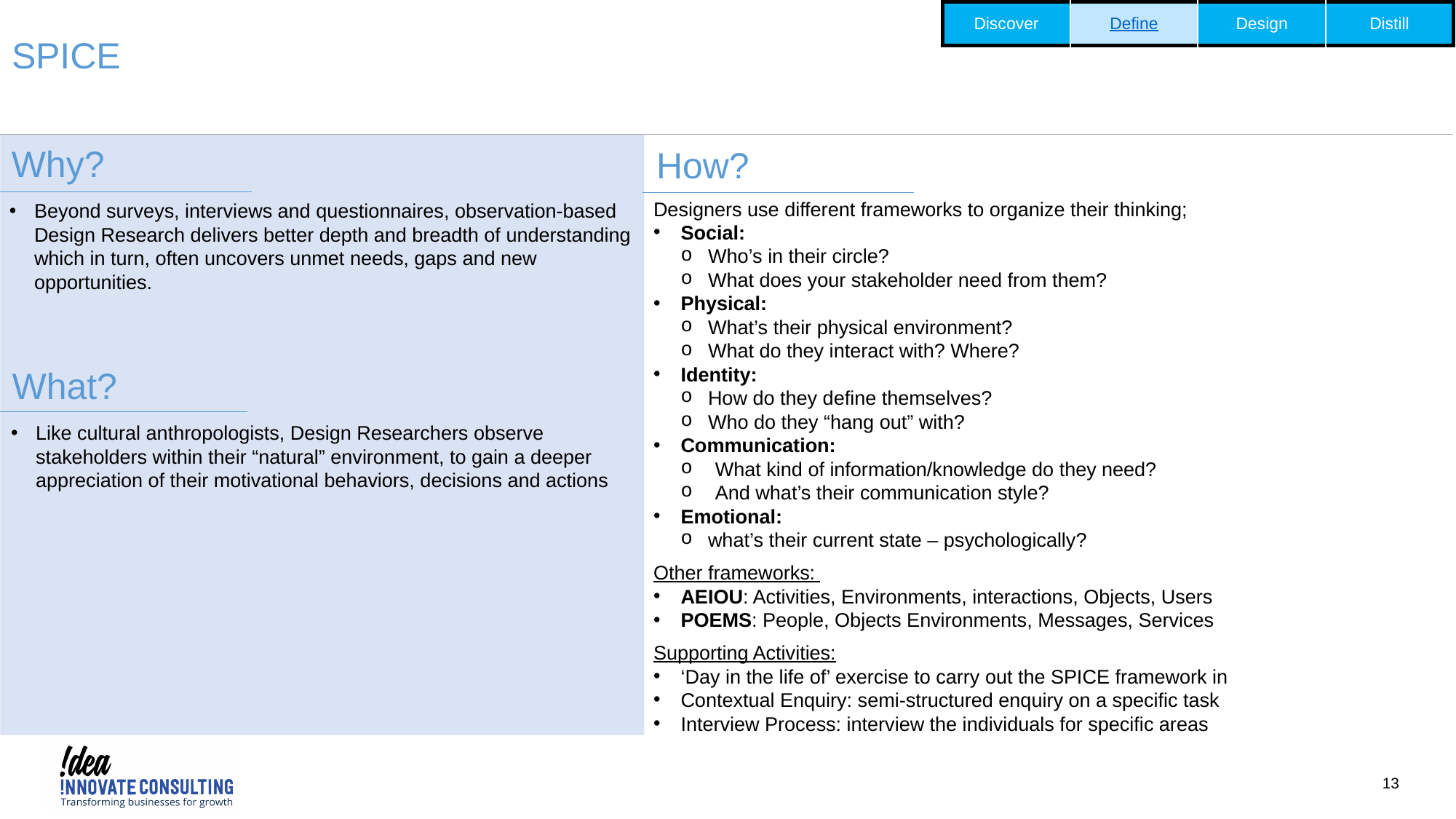

| Discover | Define | Design | Distill |
| --- | --- | --- | --- |
SPICE

Why?
How?
Designers use different frameworks to organize their thinking;
Social:
Who’s in their circle?
What does your stakeholder need from them?
Physical:
What’s their physical environment?
What do they interact with? Where?
Identity:
How do they define themselves?
Who do they “hang out” with?
Communication:
What kind of information/knowledge do they need?
And what’s their communication style?
Emotional:
what’s their current state – psychologically?
Other frameworks:
AEIOU: Activities, Environments, interactions, Objects, Users
POEMS: People, Objects Environments, Messages, Services
Supporting Activities:
‘Day in the life of’ exercise to carry out the SPICE framework in
Contextual Enquiry: semi-structured enquiry on a specific task
Interview Process: interview the individuals for specific areas
Beyond surveys, interviews and questionnaires, observation-based Design Research delivers better depth and breadth of understanding which in turn, often uncovers unmet needs, gaps and new opportunities.
What?
Like cultural anthropologists, Design Researchers observe stakeholders within their “natural” environment, to gain a deeper appreciation of their motivational behaviors, decisions and actions